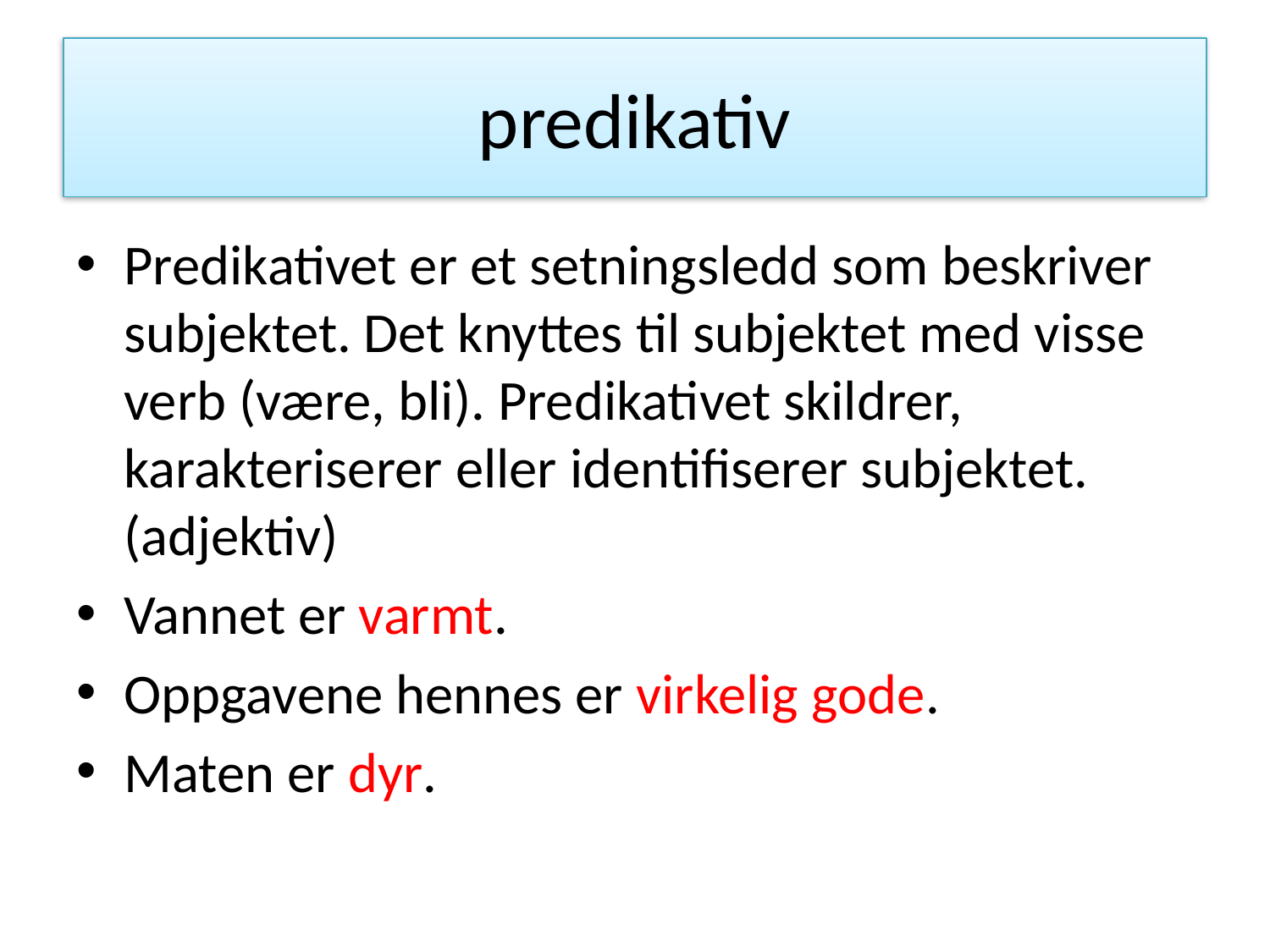

# predikativ
Predikativet er et setningsledd som beskriver subjektet. Det knyttes til subjektet med visse verb (være, bli). Predikativet skildrer, karakteriserer eller identifiserer subjektet. (adjektiv)
Vannet er varmt.
Oppgavene hennes er virkelig gode.
Maten er dyr.